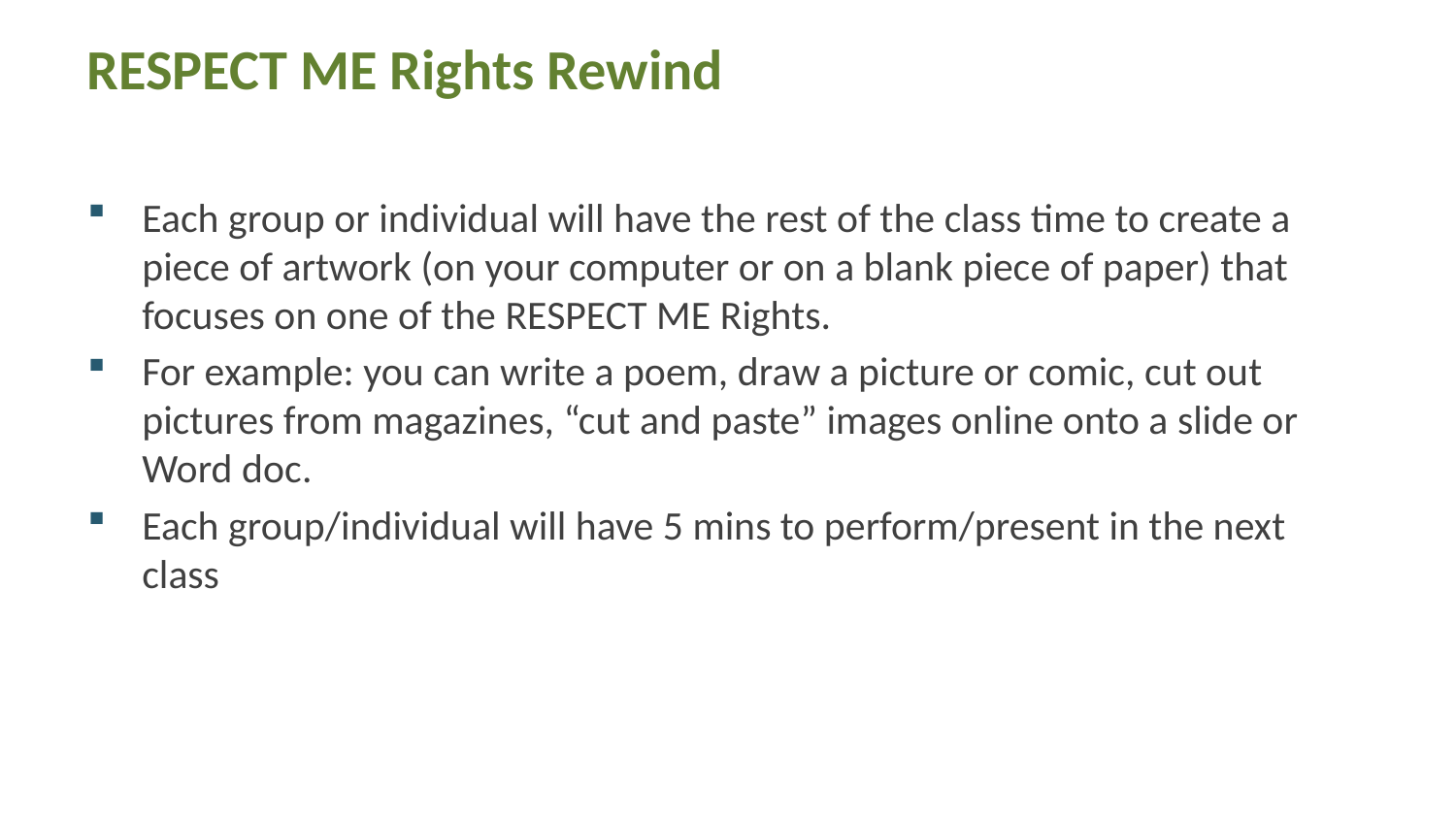

# RESPECT ME Rights Rewind
Each group or individual will have the rest of the class time to create a piece of artwork (on your computer or on a blank piece of paper) that focuses on one of the RESPECT ME Rights.
For example: you can write a poem, draw a picture or comic, cut out pictures from magazines, “cut and paste” images online onto a slide or Word doc.
Each group/individual will have 5 mins to perform/present in the next class